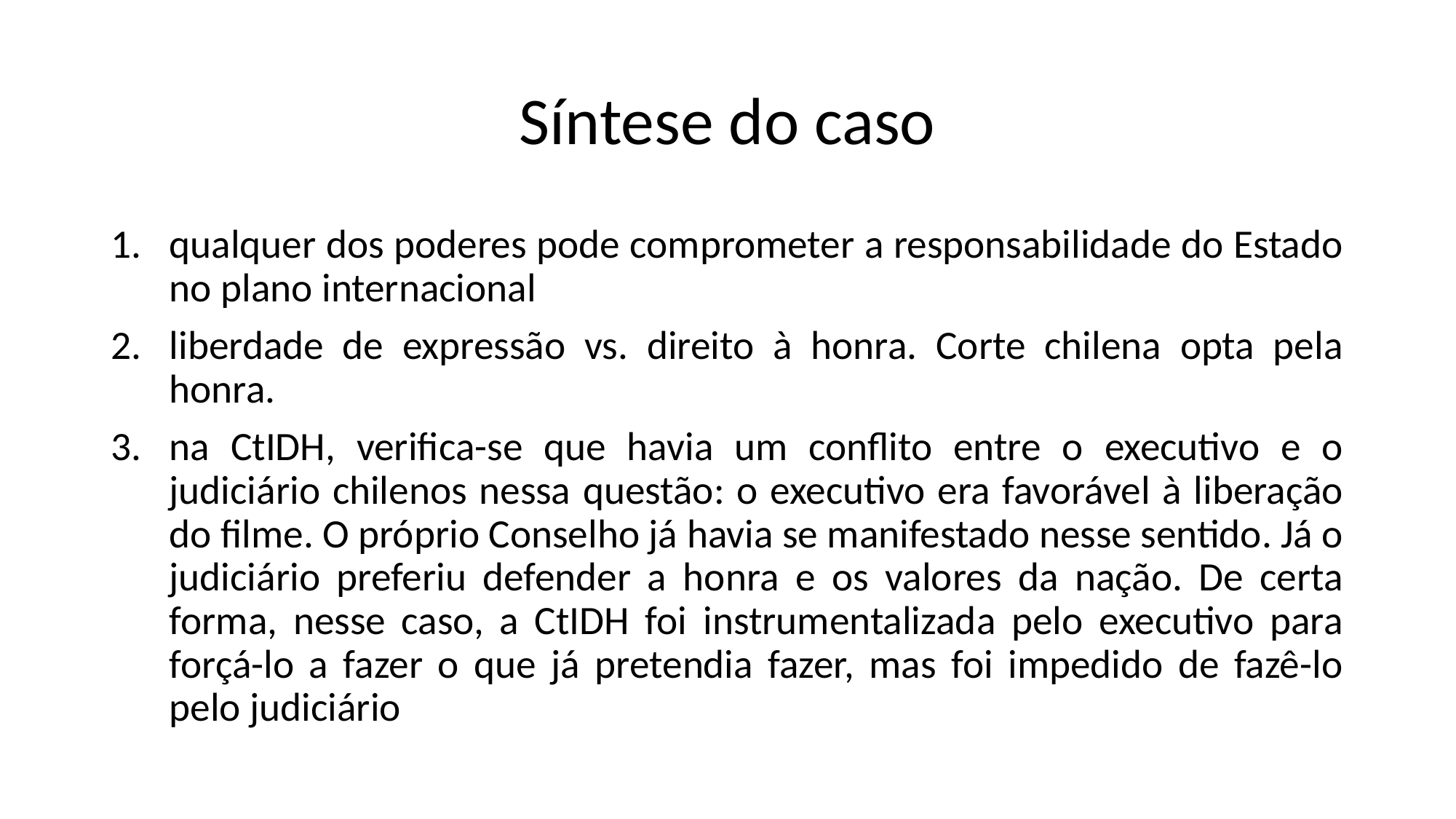

# Síntese do caso
qualquer dos poderes pode comprometer a responsabilidade do Estado no plano internacional
liberdade de expressão vs. direito à honra. Corte chilena opta pela honra.
na CtIDH, verifica-se que havia um conflito entre o executivo e o judiciário chilenos nessa questão: o executivo era favorável à liberação do filme. O próprio Conselho já havia se manifestado nesse sentido. Já o judiciário preferiu defender a honra e os valores da nação. De certa forma, nesse caso, a CtIDH foi instrumentalizada pelo executivo para forçá-lo a fazer o que já pretendia fazer, mas foi impedido de fazê-lo pelo judiciário